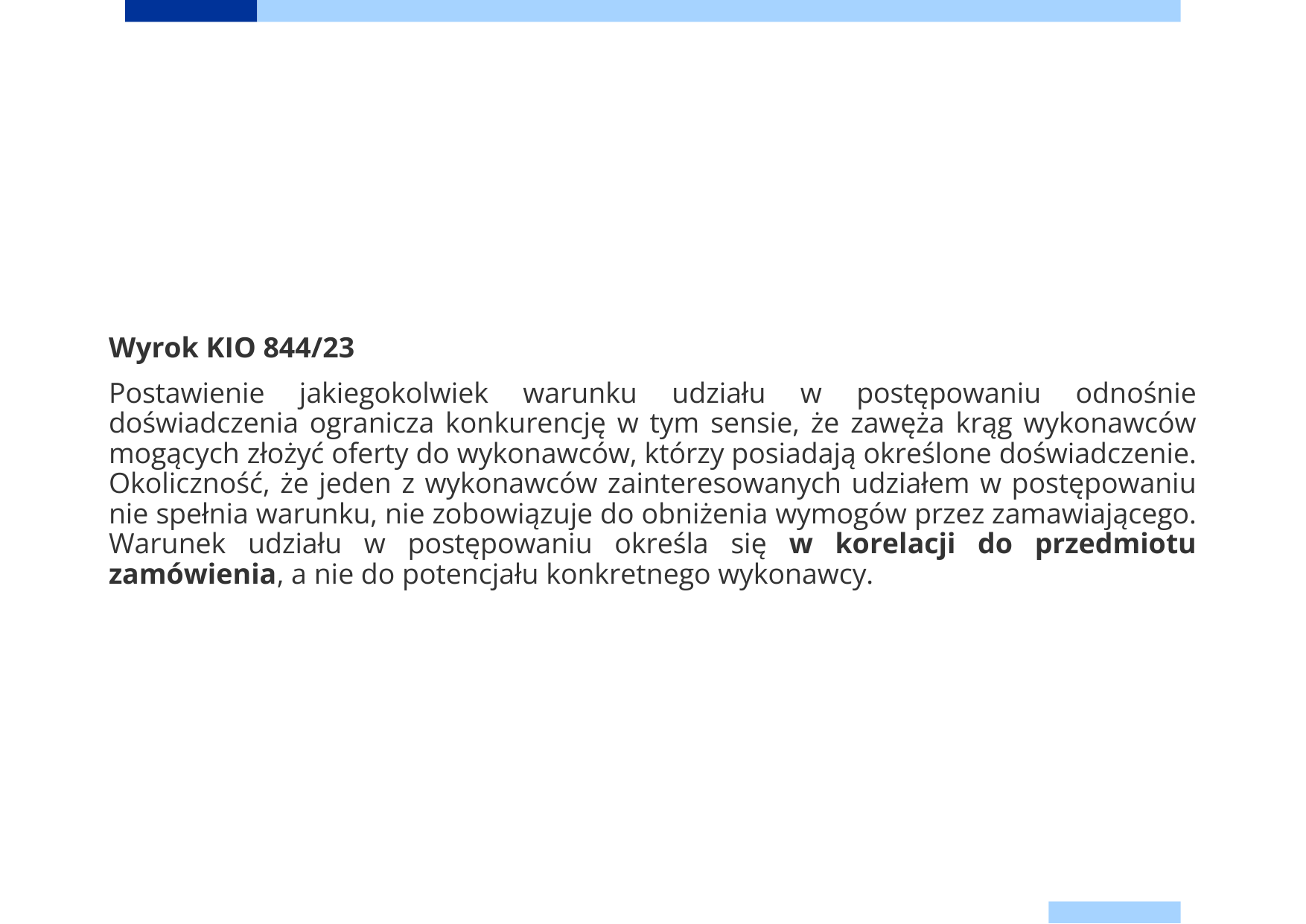

Wyrok KIO 844/23
Postawienie jakiegokolwiek warunku udziału w postępowaniu odnośnie doświadczenia ogranicza konkurencję w tym sensie, że zawęża krąg wykonawców mogących złożyć oferty do wykonawców, którzy posiadają określone doświadczenie. Okoliczność, że jeden z wykonawców zainteresowanych udziałem w postępowaniu nie spełnia warunku, nie zobowiązuje do obniżenia wymogów przez zamawiającego. Warunek udziału w postępowaniu określa się w korelacji do przedmiotu zamówienia, a nie do potencjału konkretnego wykonawcy.